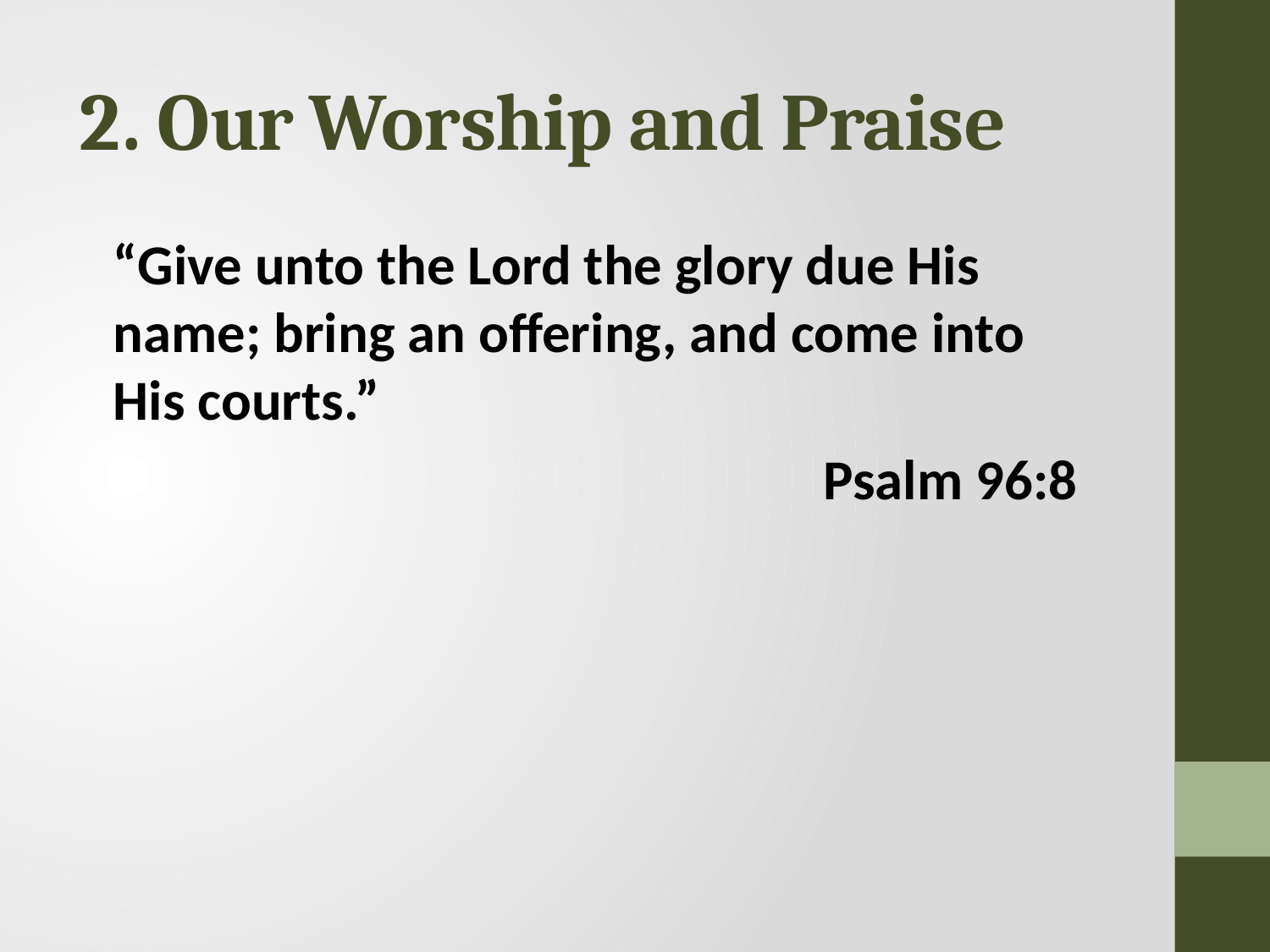

# 2. Our Worship and Praise
“Give unto the Lord the glory due His name; bring an offering, and come into His courts.”
Psalm 96:8